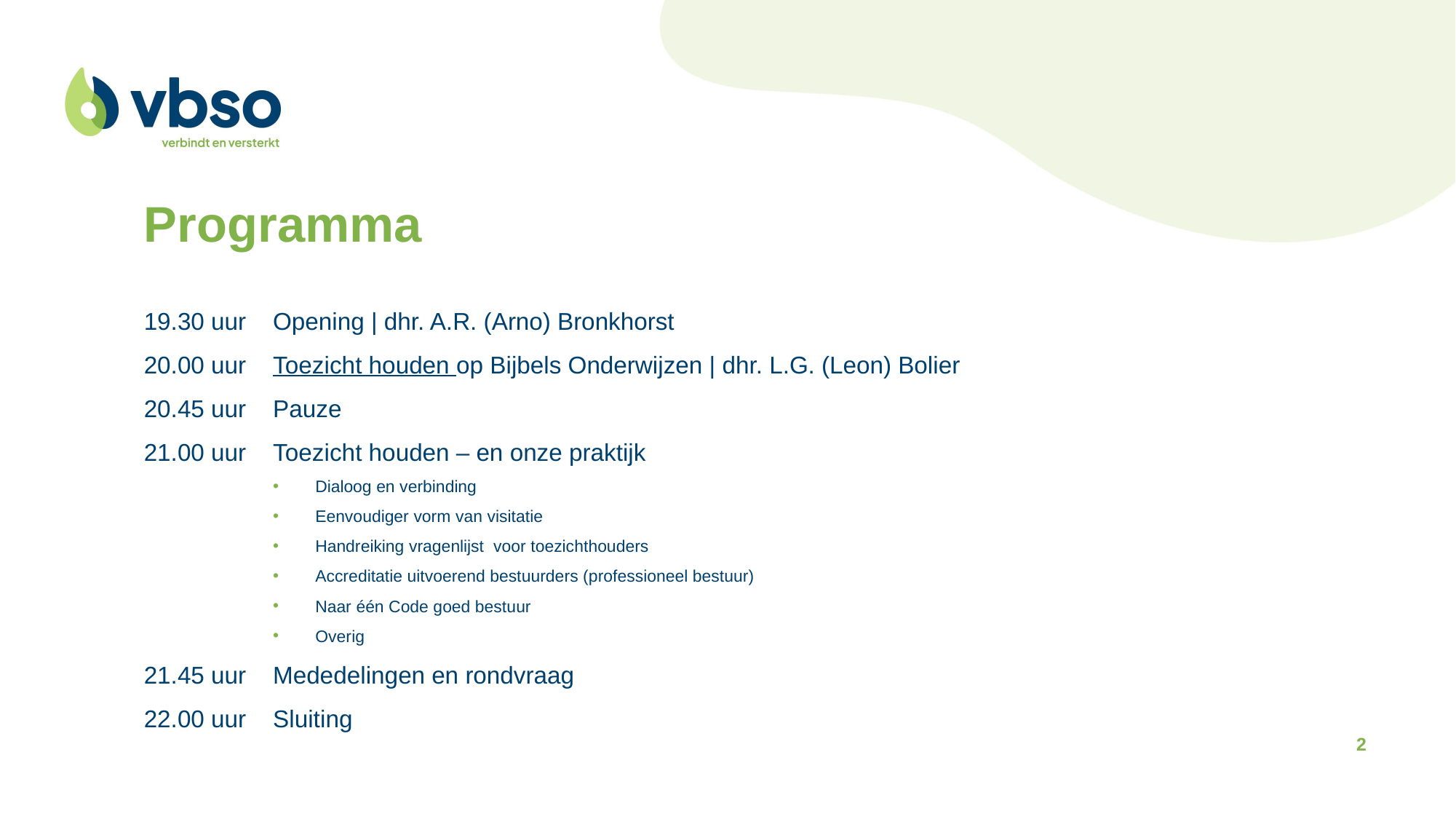

Programma
19.30 uur	Opening | dhr. A.R. (Arno) Bronkhorst
20.00 uur	Toezicht houden op Bijbels Onderwijzen | dhr. L.G. (Leon) Bolier
20.45 uur	Pauze
21.00 uur	Toezicht houden – en onze praktijk
Dialoog en verbinding
Eenvoudiger vorm van visitatie
Handreiking vragenlijst  voor toezichthouders
Accreditatie uitvoerend bestuurders (professioneel bestuur)
Naar één Code goed bestuur
Overig
21.45 uur 	Mededelingen en rondvraag
22.00 uur 	Sluiting
2